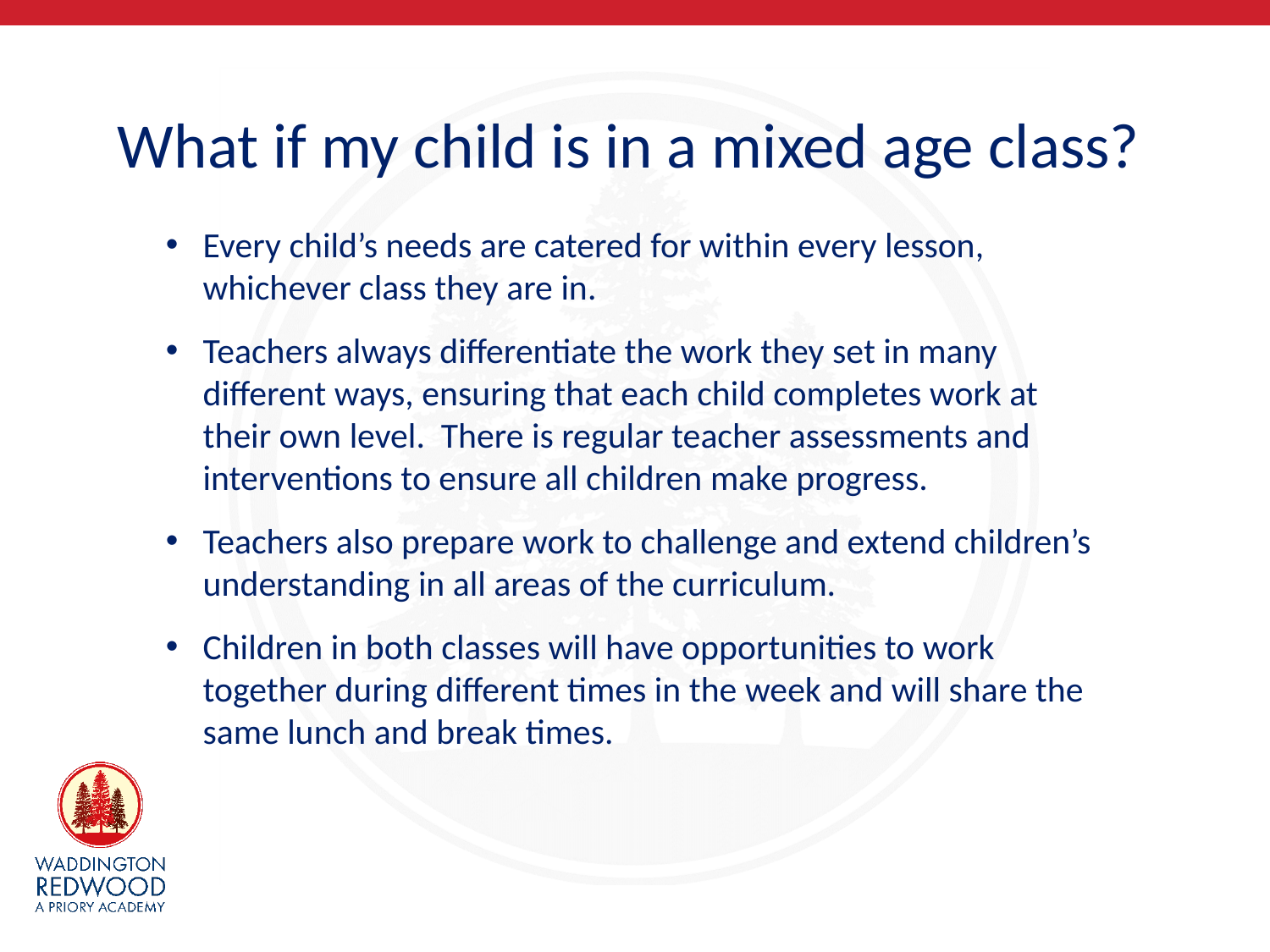

# What if my child is in a mixed age class?
Every child’s needs are catered for within every lesson, whichever class they are in.
Teachers always differentiate the work they set in many different ways, ensuring that each child completes work at their own level.  There is regular teacher assessments and interventions to ensure all children make progress.
Teachers also prepare work to challenge and extend children’s understanding in all areas of the curriculum.
Children in both classes will have opportunities to work together during different times in the week and will share the same lunch and break times.